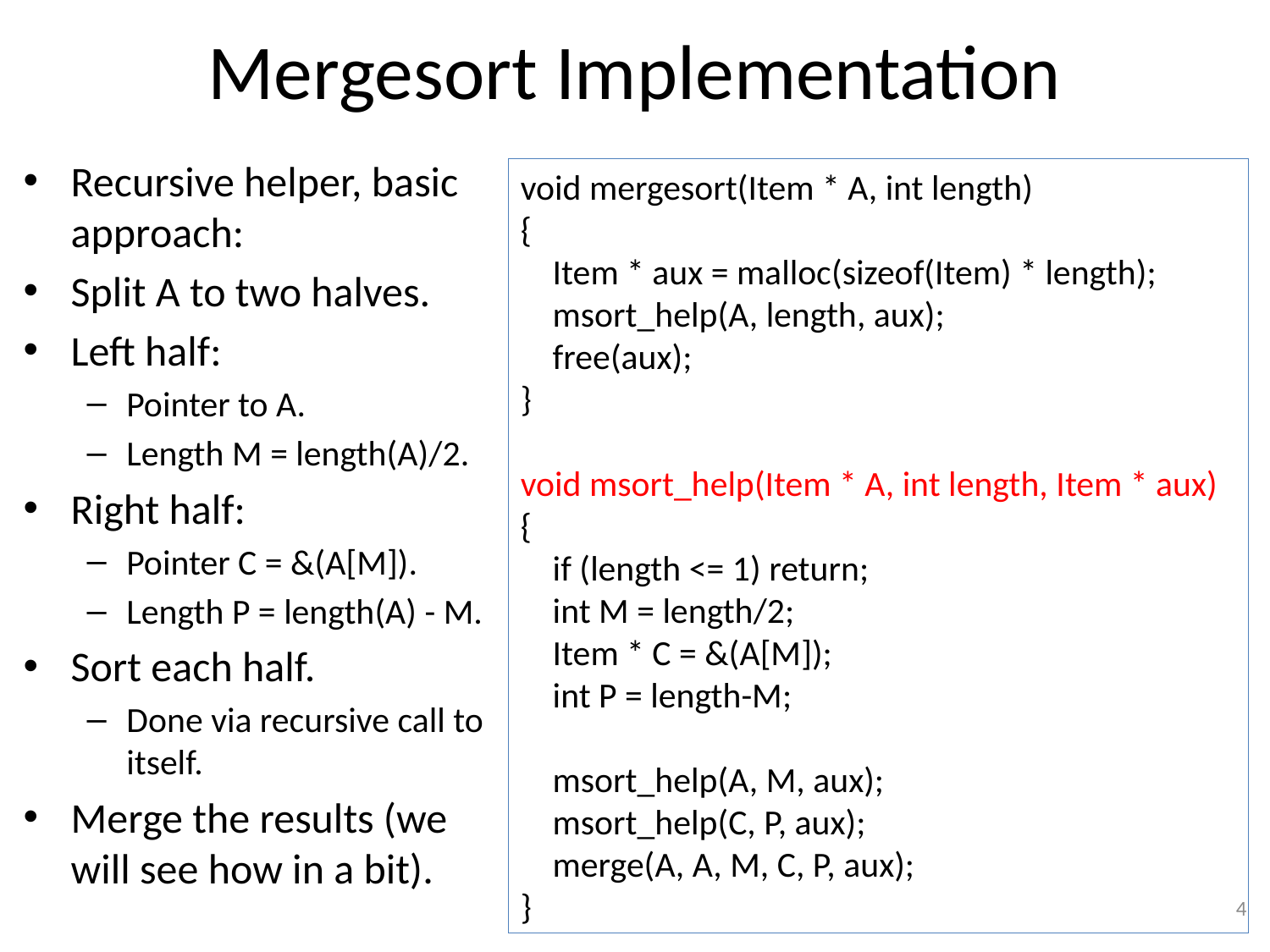

# Mergesort Implementation
Recursive helper, basic approach:
Split A to two halves.
Left half:
Pointer to A.
Length M = length(A)/2.
Right half:
Pointer C = &(A[M]).
Length P = length(A) - M.
Sort each half.
Done via recursive call to itself.
Merge the results (we will see how in a bit).
void mergesort(Item * A, int length)
{
    Item * aux = malloc(sizeof(Item) * length);
    msort_help(A, length, aux);
    free(aux);
}

void msort_help(Item * A, int length, Item * aux)
{
    if (length <= 1) return;
    int M = length/2;
    Item * C = &(A[M]);
    int P = length-M;

    msort_help(A, M, aux);
    msort_help(C, P, aux);
    merge(A, A, M, C, P, aux);
}
4